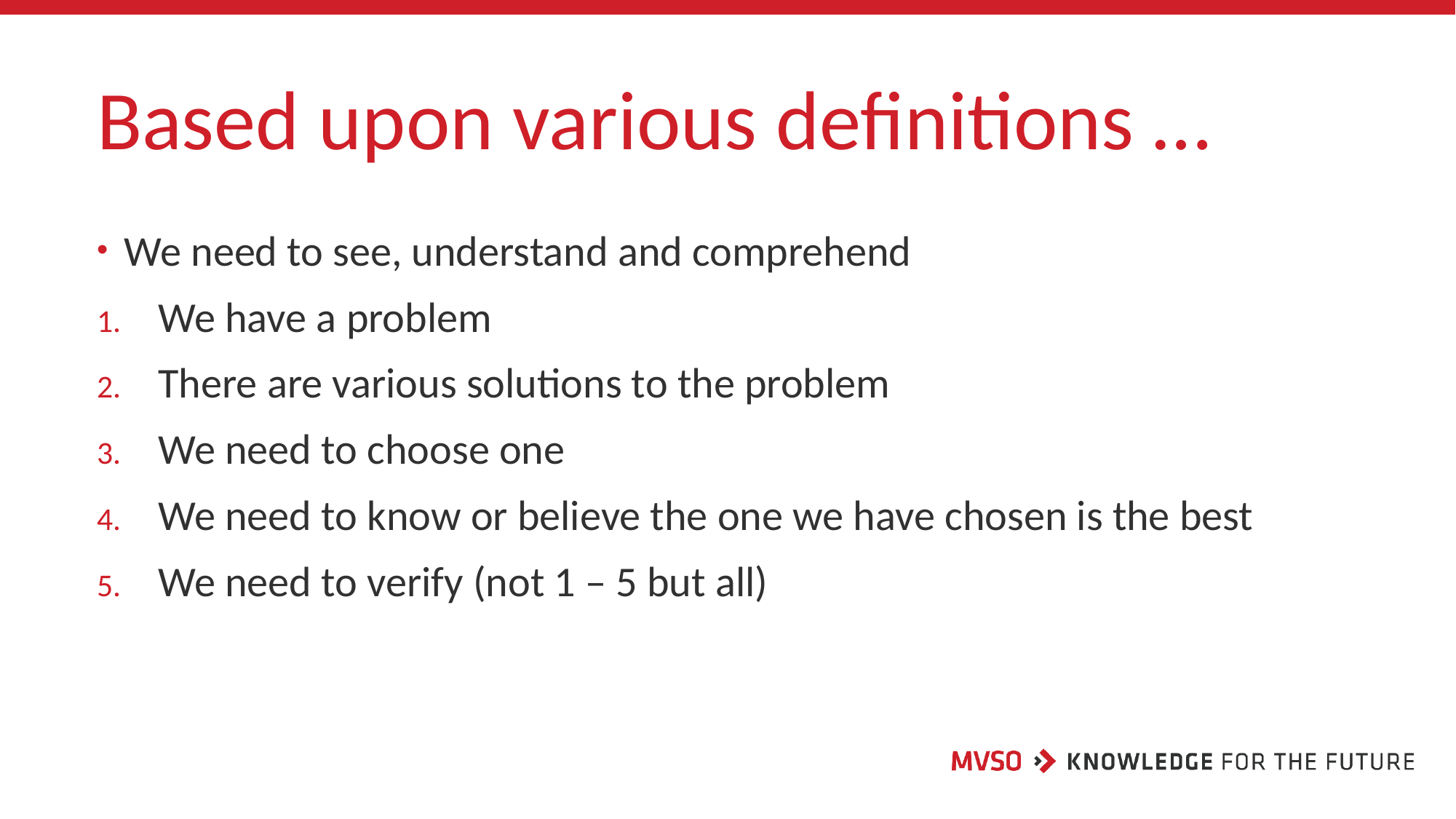

# Based upon various definitions …
We need to see, understand and comprehend
We have a problem
There are various solutions to the problem
We need to choose one
We need to know or believe the one we have chosen is the best
We need to verify (not 1 – 5 but all)